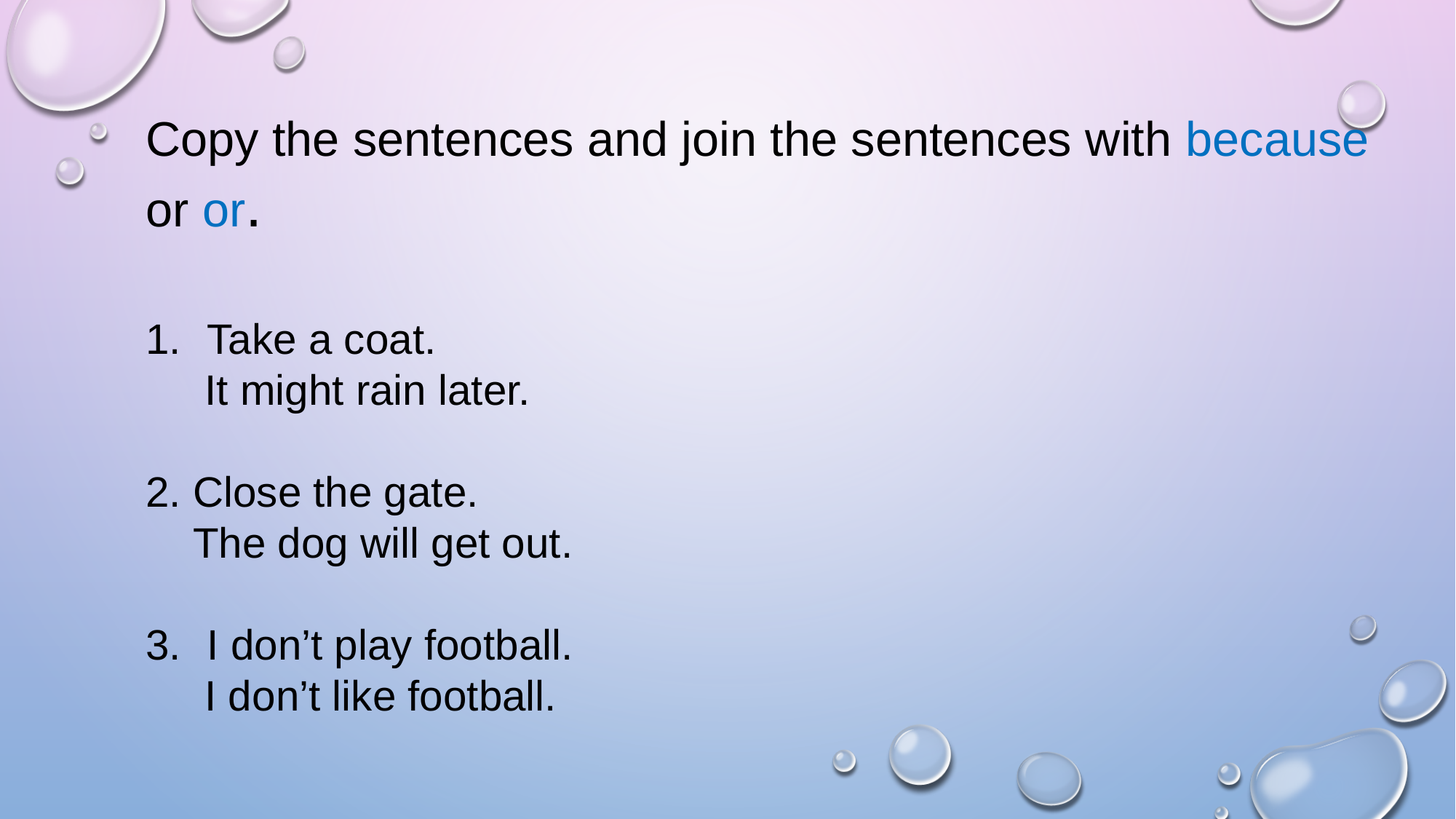

Copy the sentences and join the sentences with because or or.

Take a coat.
     It might rain later.

2. Close the gate.
    The dog will get out.

I don’t play football.
     I don’t like football.